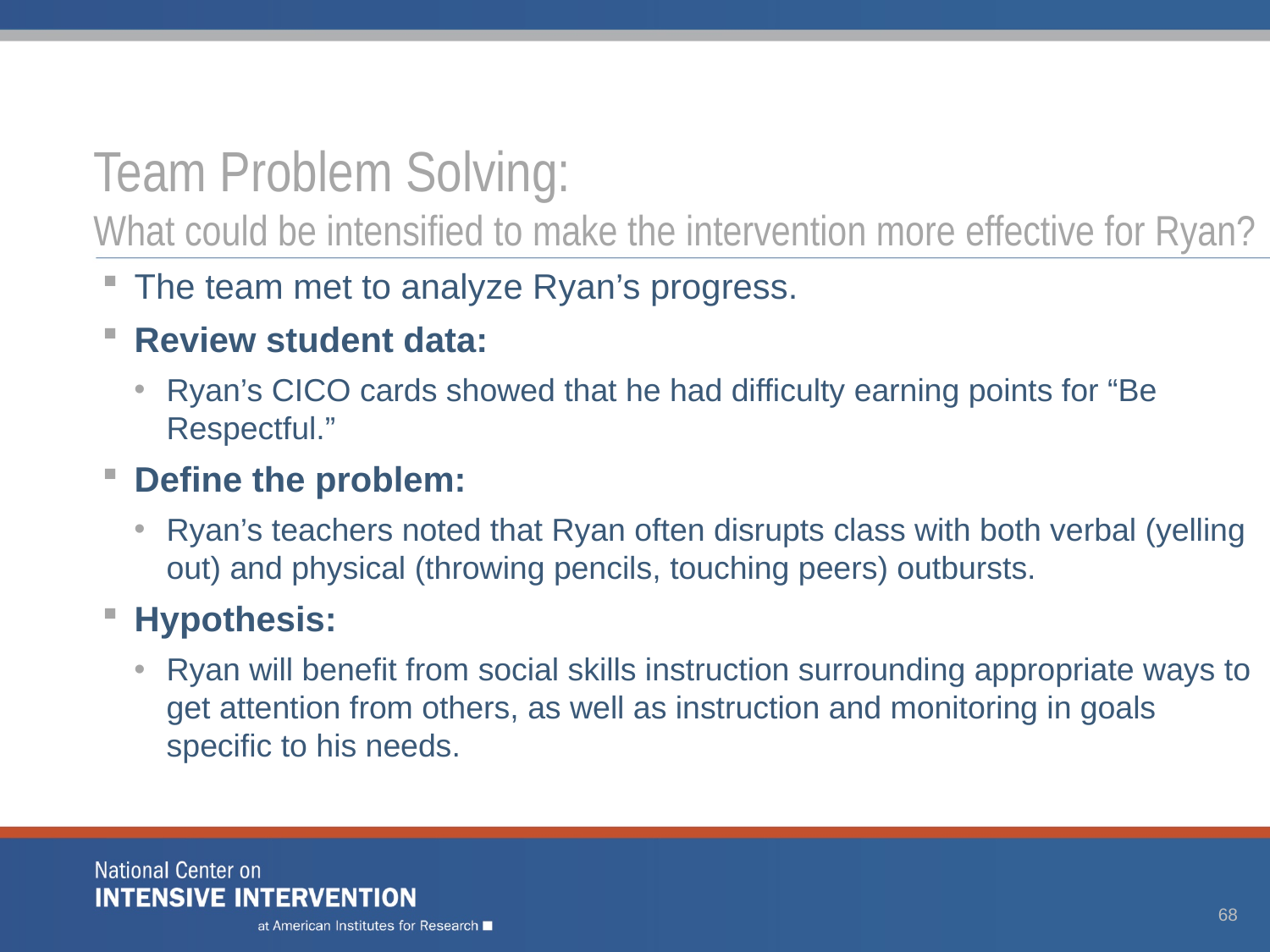

# Team Problem Solving: What could be intensified to make the intervention more effective for Ryan?
The team met to analyze Ryan’s progress.
Review student data:
Ryan’s CICO cards showed that he had difficulty earning points for “Be Respectful.”
Define the problem:
Ryan’s teachers noted that Ryan often disrupts class with both verbal (yelling out) and physical (throwing pencils, touching peers) outbursts.
Hypothesis:
Ryan will benefit from social skills instruction surrounding appropriate ways to get attention from others, as well as instruction and monitoring in goals specific to his needs.

68